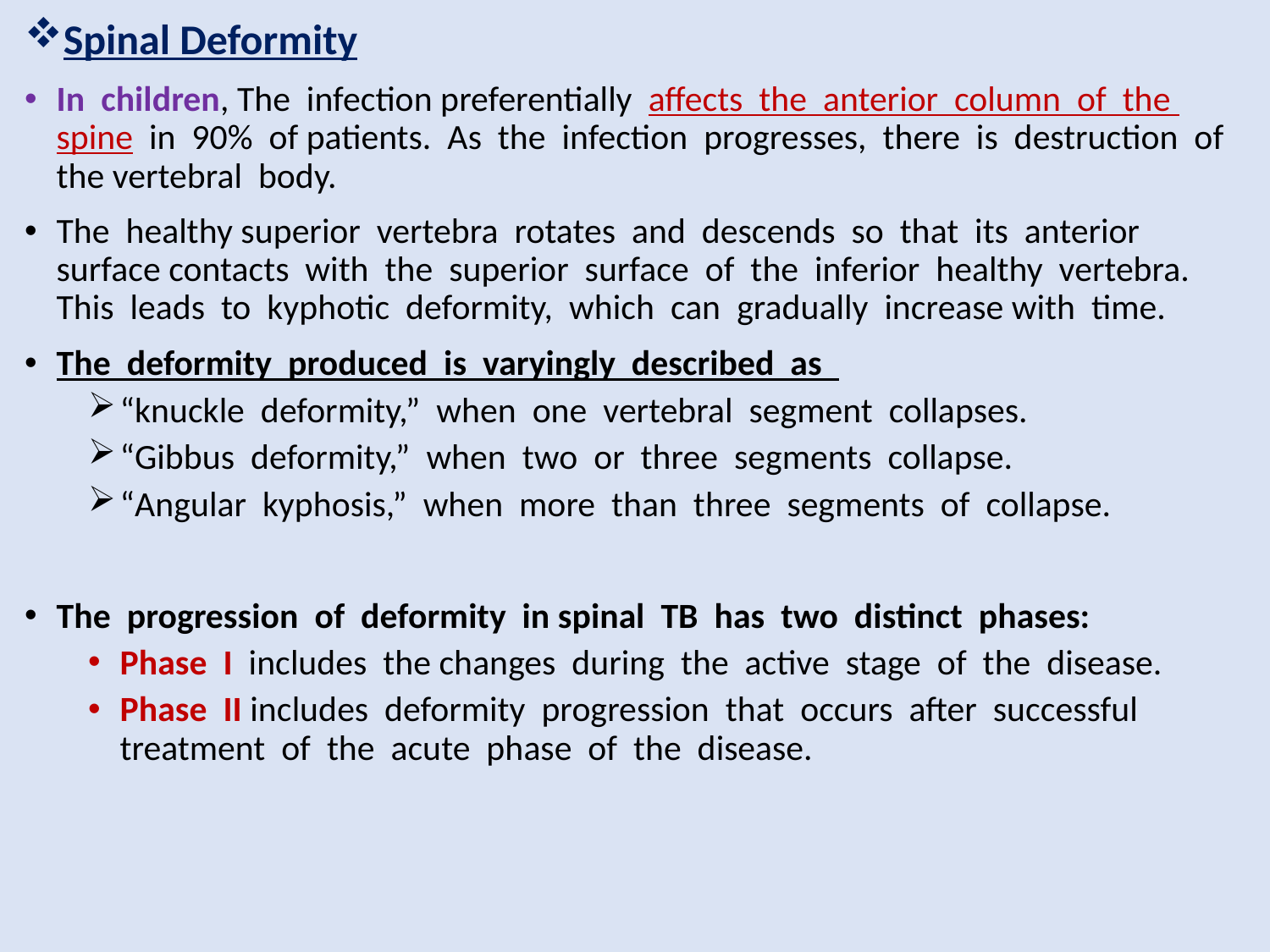

Spinal Deformity
In  children, The  infection preferentially  affects  the  anterior  column  of  the  spine  in  90%  of patients.  As  the  infection  progresses,  there  is  destruction  of  the vertebral  body.
The  healthy superior  vertebra  rotates  and  descends  so  that  its  anterior  surface contacts  with  the  superior  surface  of  the  inferior  healthy  vertebra. This  leads  to  kyphotic  deformity,  which  can  gradually  increase with  time.
The  deformity  produced  is  varyingly  described  as
“knuckle  deformity,”  when  one  vertebral  segment  collapses.
“Gibbus  deformity,”  when  two  or  three  segments  collapse.
“Angular  kyphosis,”  when  more  than  three  segments  of  collapse.

The  progression  of  deformity  in spinal  TB  has  two  distinct  phases:
Phase  I  includes  the changes  during  the  active  stage  of  the  disease.
Phase  II includes  deformity  progression  that  occurs  after  successful  treatment  of  the  acute  phase  of  the  disease.